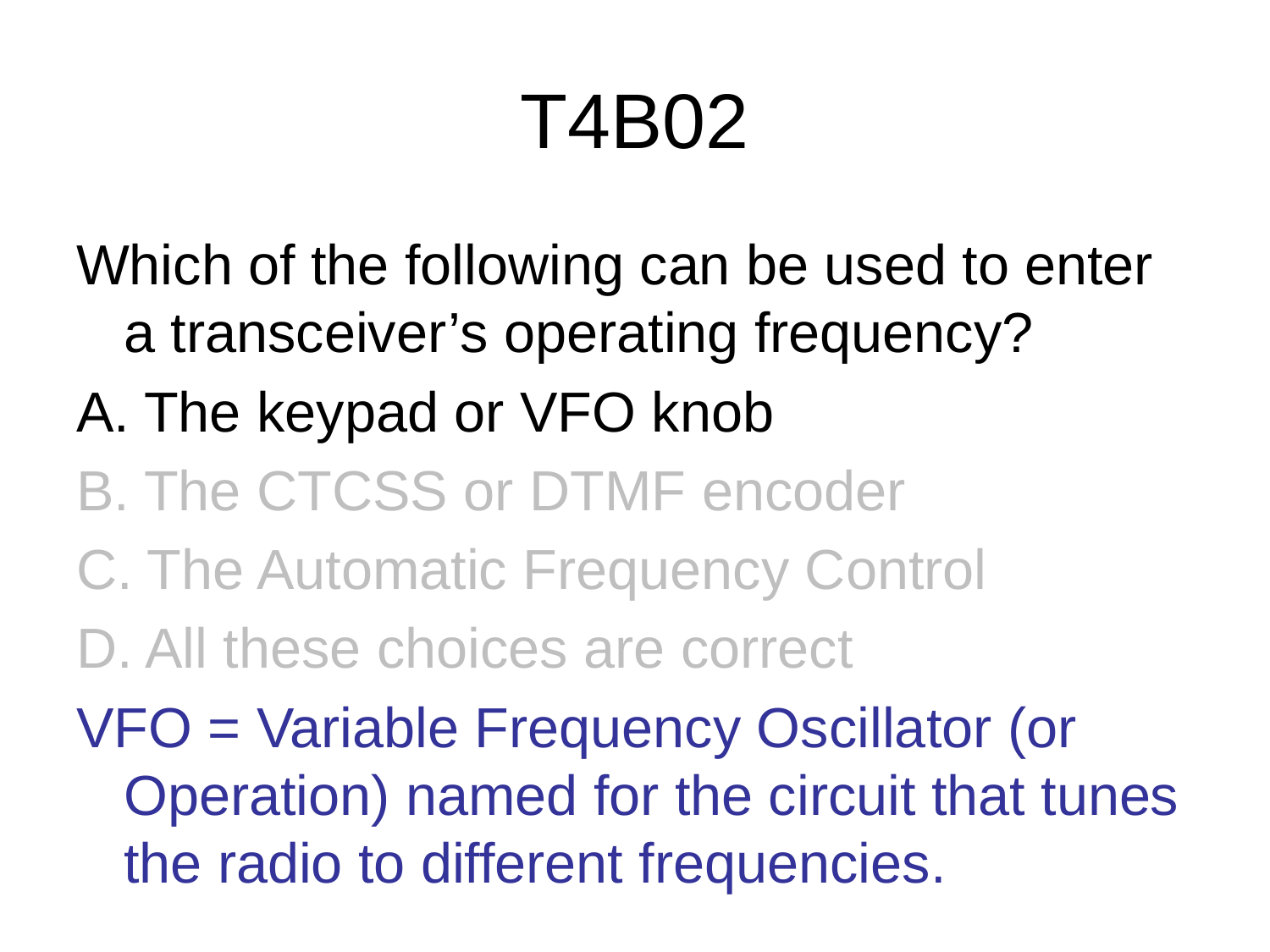

# T4B02
Which of the following can be used to enter a transceiver’s operating frequency?
A. The keypad or VFO knob
B. The CTCSS or DTMF encoder
C. The Automatic Frequency Control
D. All these choices are correct
VFO = Variable Frequency Oscillator (or Operation) named for the circuit that tunes the radio to different frequencies.